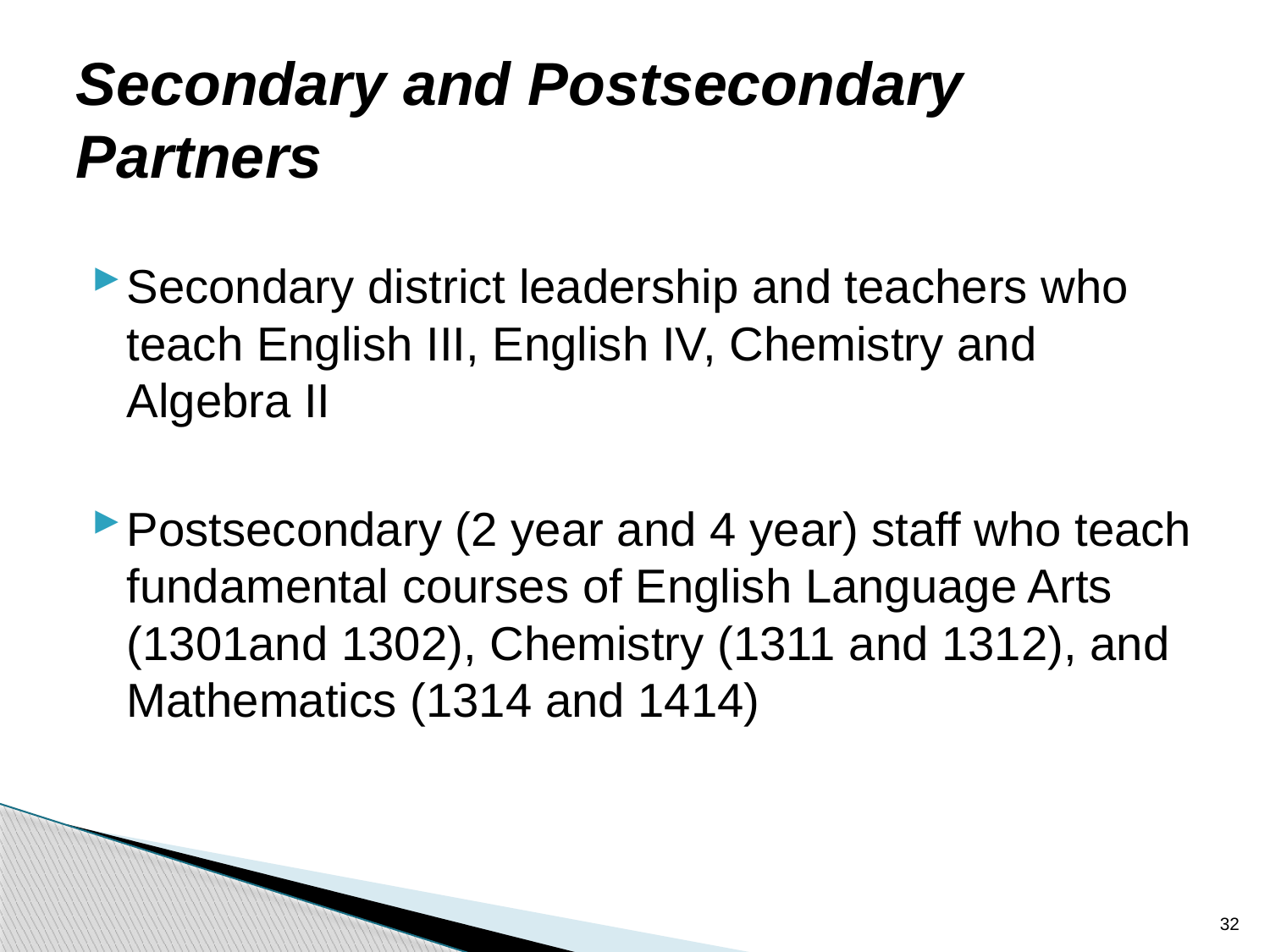

# Secondary and Postsecondary Partners
Secondary district leadership and teachers who teach English III, English IV, Chemistry and Algebra II

Postsecondary (2 year and 4 year) staff who teach fundamental courses of English Language Arts (1301and 1302), Chemistry (1311 and 1312), and Mathematics (1314 and 1414)
32